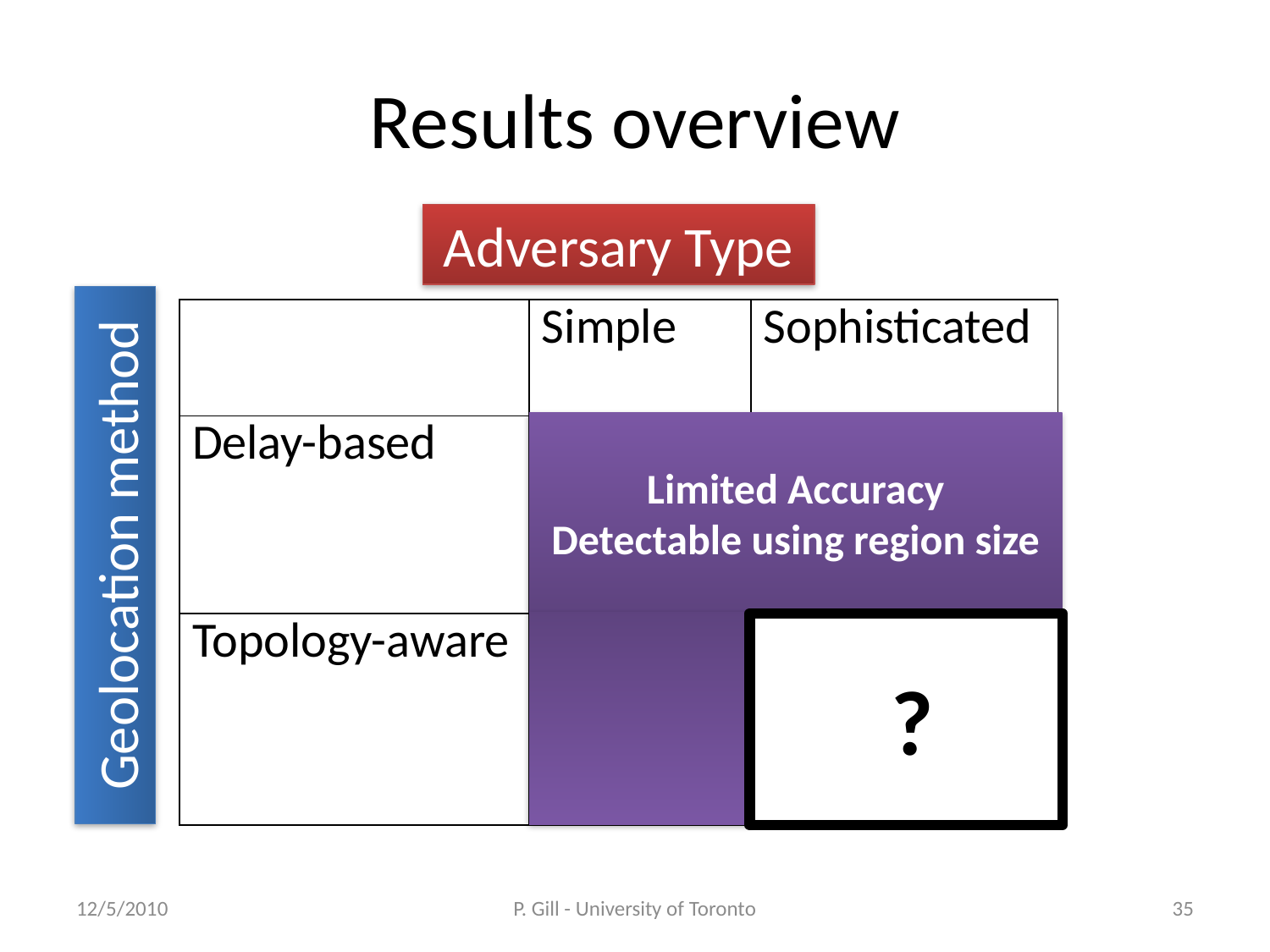

# Results overview
Adversary Type
|  | Simple | Sophisticated |
| --- | --- | --- |
| Delay-based |  |  |
| Topology-aware |  |  |
Limited Accuracy
Detectable using region size
Geolocation method

?
12/5/2010
P. Gill - University of Toronto
35